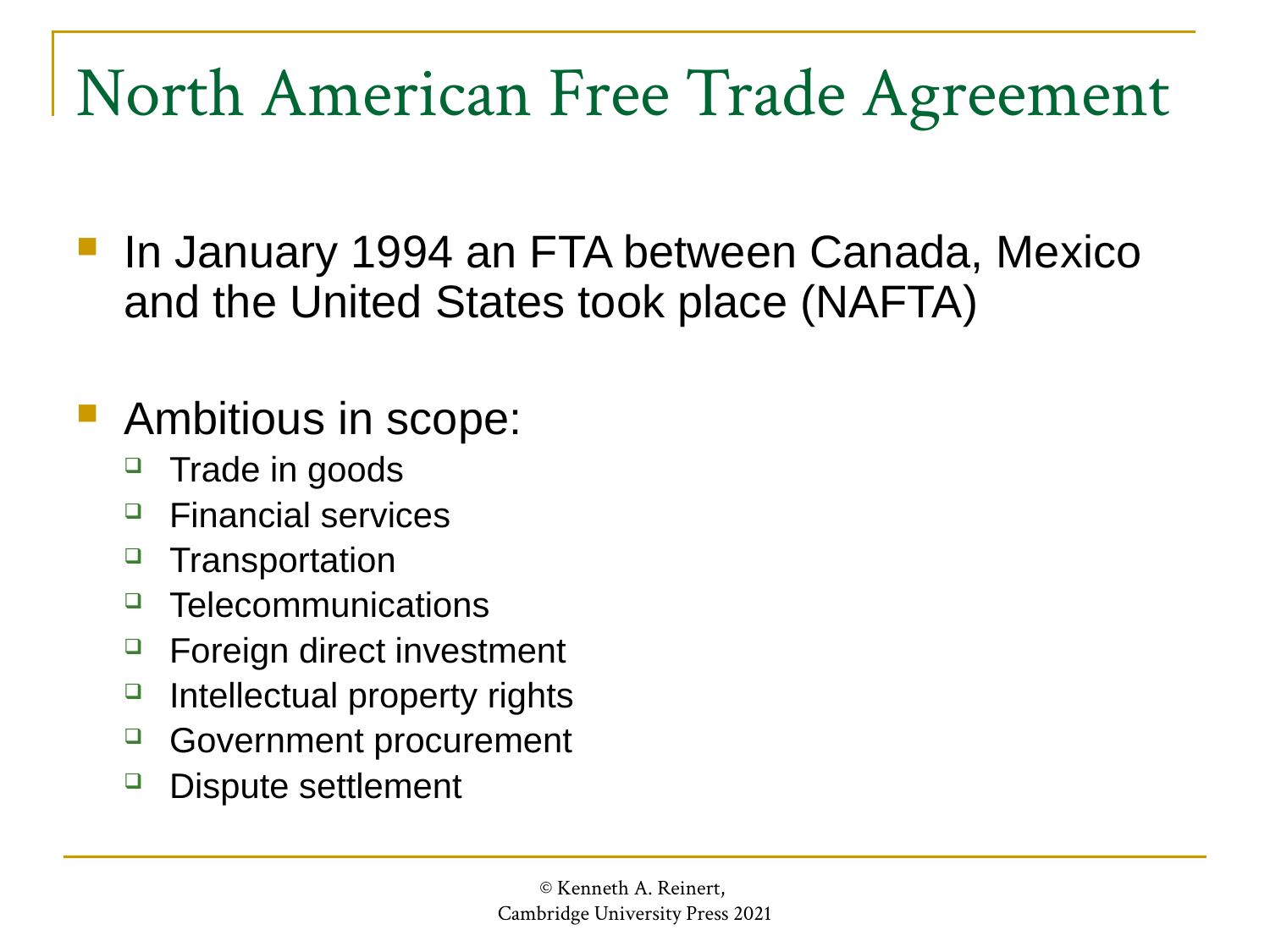

# North American Free Trade Agreement
In January 1994 an FTA between Canada, Mexico and the United States took place (NAFTA)

Ambitious in scope:
Trade in goods
Financial services
Transportation
Telecommunications
Foreign direct investment
Intellectual property rights
Government procurement
Dispute settlement

© Kenneth A. Reinert,
Cambridge University Press 2021